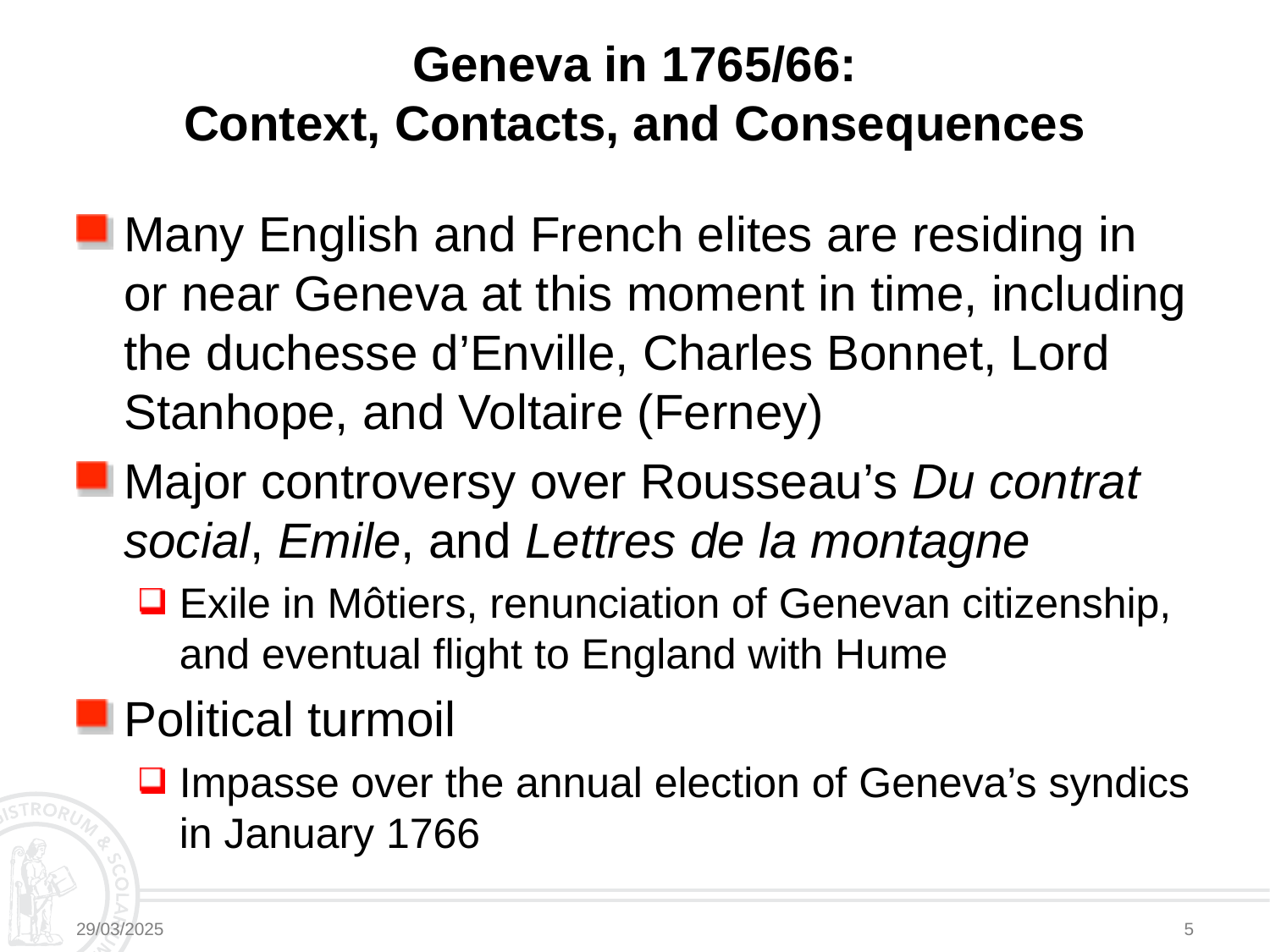

# Geneva in 1765/66: Context, Contacts, and Consequences
Many English and French elites are residing in or near Geneva at this moment in time, including the duchesse d’Enville, Charles Bonnet, Lord Stanhope, and Voltaire (Ferney)
Major controversy over Rousseau’s Du contrat social, Emile, and Lettres de la montagne
Exile in Môtiers, renunciation of Genevan citizenship, and eventual flight to England with Hume
Political turmoil
Impasse over the annual election of Geneva’s syndics in January 1766

29/03/2025
5